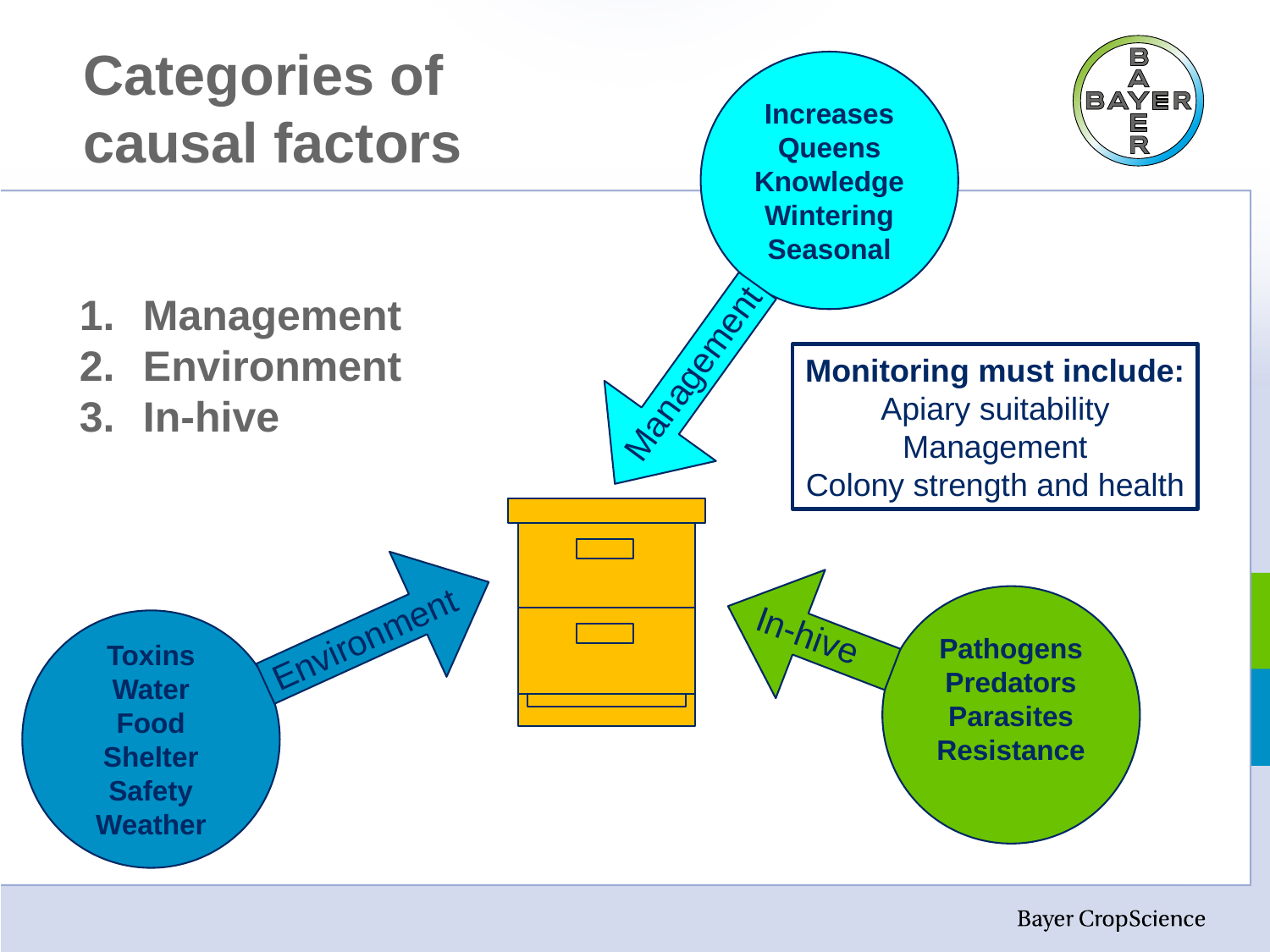

Increases
Queens
Knowledge
Wintering
Seasonal
# Categories of causal factors
Management
Environment
In-hive

Management
Monitoring must include:
Apiary suitability
Management
Colony strength and health

 Environment

Pathogens
Predators
Parasites
Resistance

Toxins
Water
Food
Shelter
Safety
Weather
In-hive